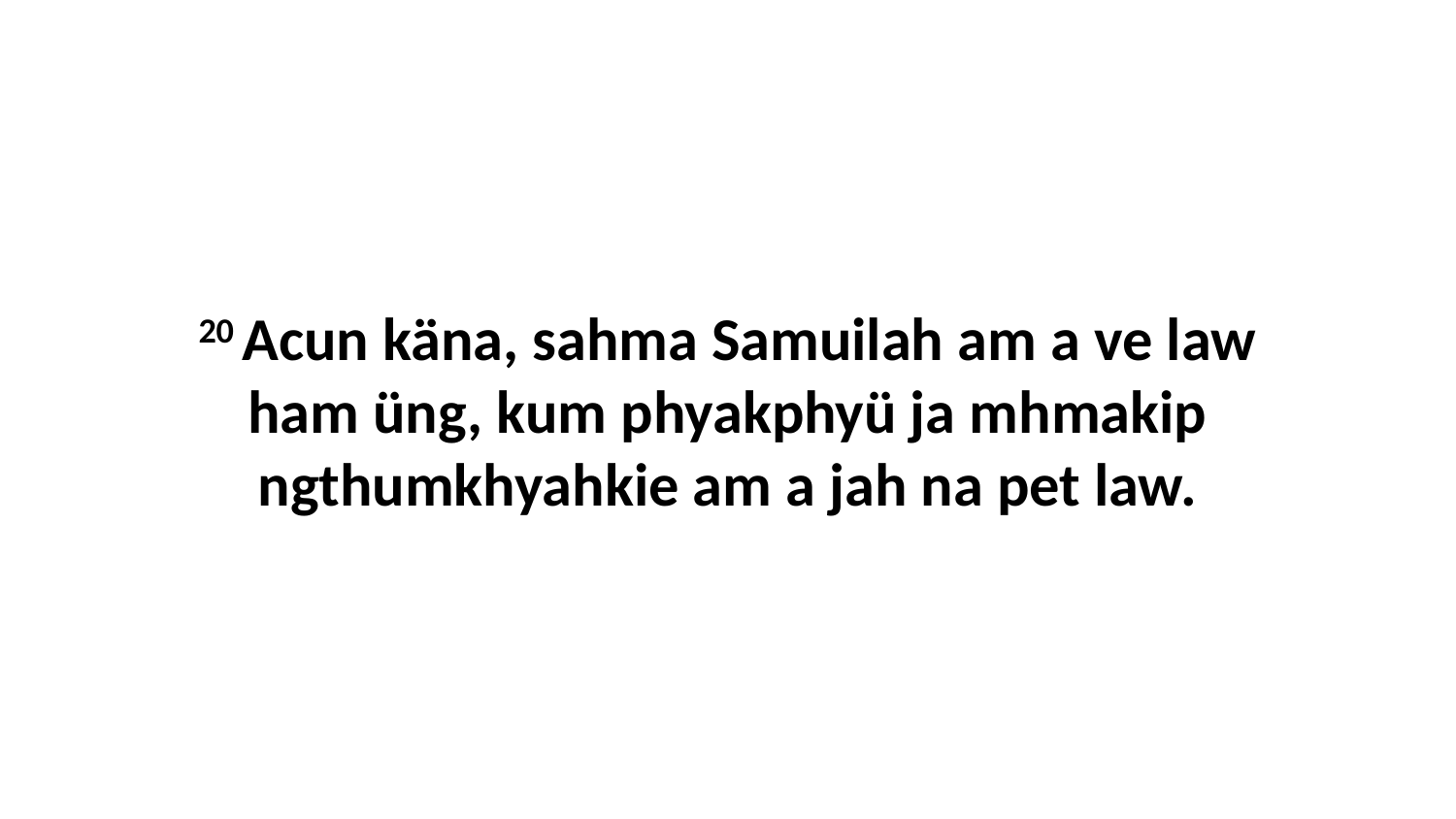

20 Acun käna, sahma Samuilah am a ve law ham üng, kum phyakphyü ja mhmakip ngthumkhyahkie am a jah na pet law.